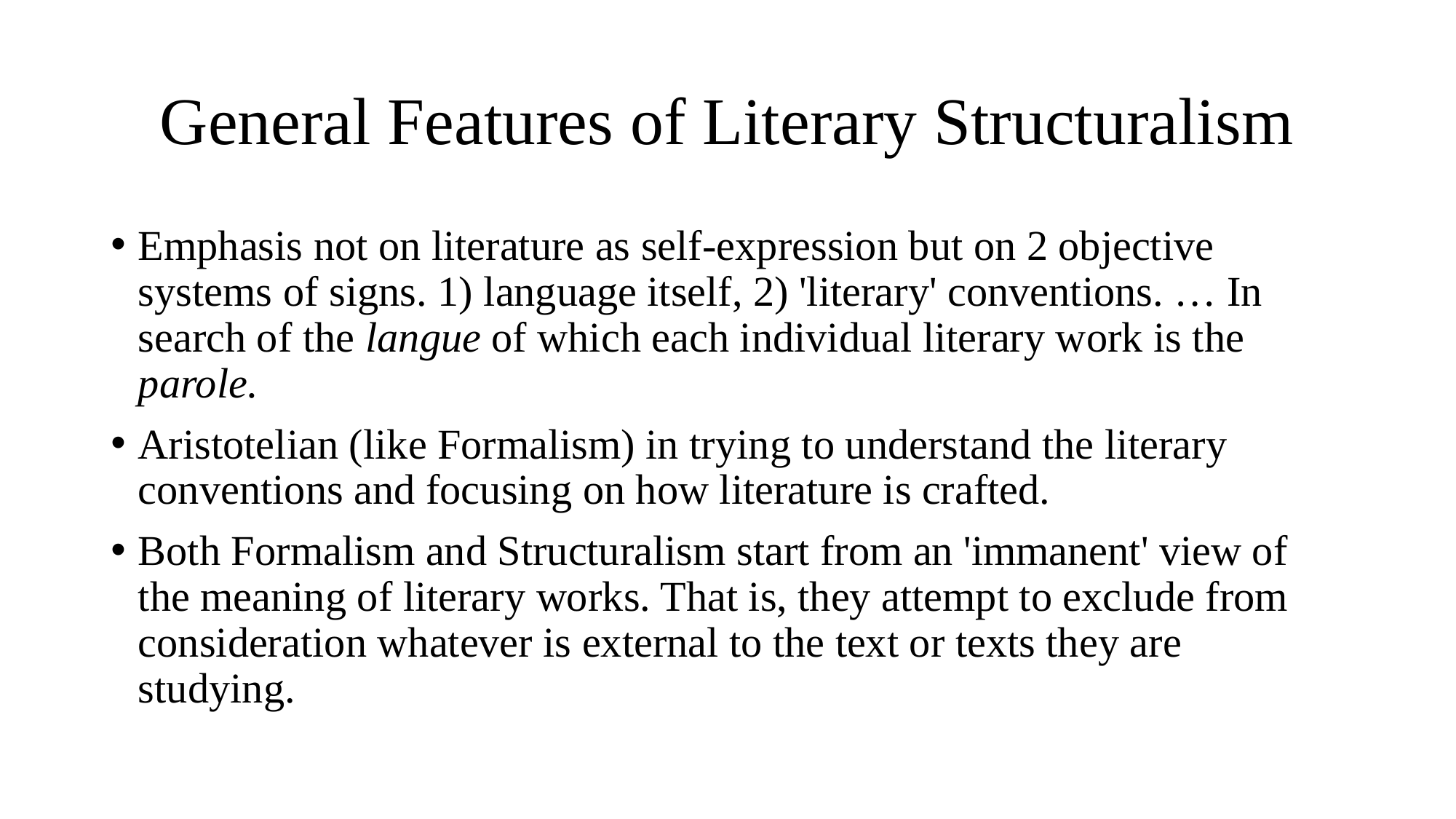

# General Features of Literary Structuralism
Emphasis not on literature as self-expression but on 2 objective systems of signs. 1) language itself, 2) 'literary' conventions. … In search of the langue of which each individual literary work is the parole.
Aristotelian (like Formalism) in trying to understand the literary conventions and focusing on how literature is crafted.
Both Formalism and Structuralism start from an 'immanent' view of the meaning of literary works. That is, they attempt to exclude from consideration whatever is external to the text or texts they are studying.